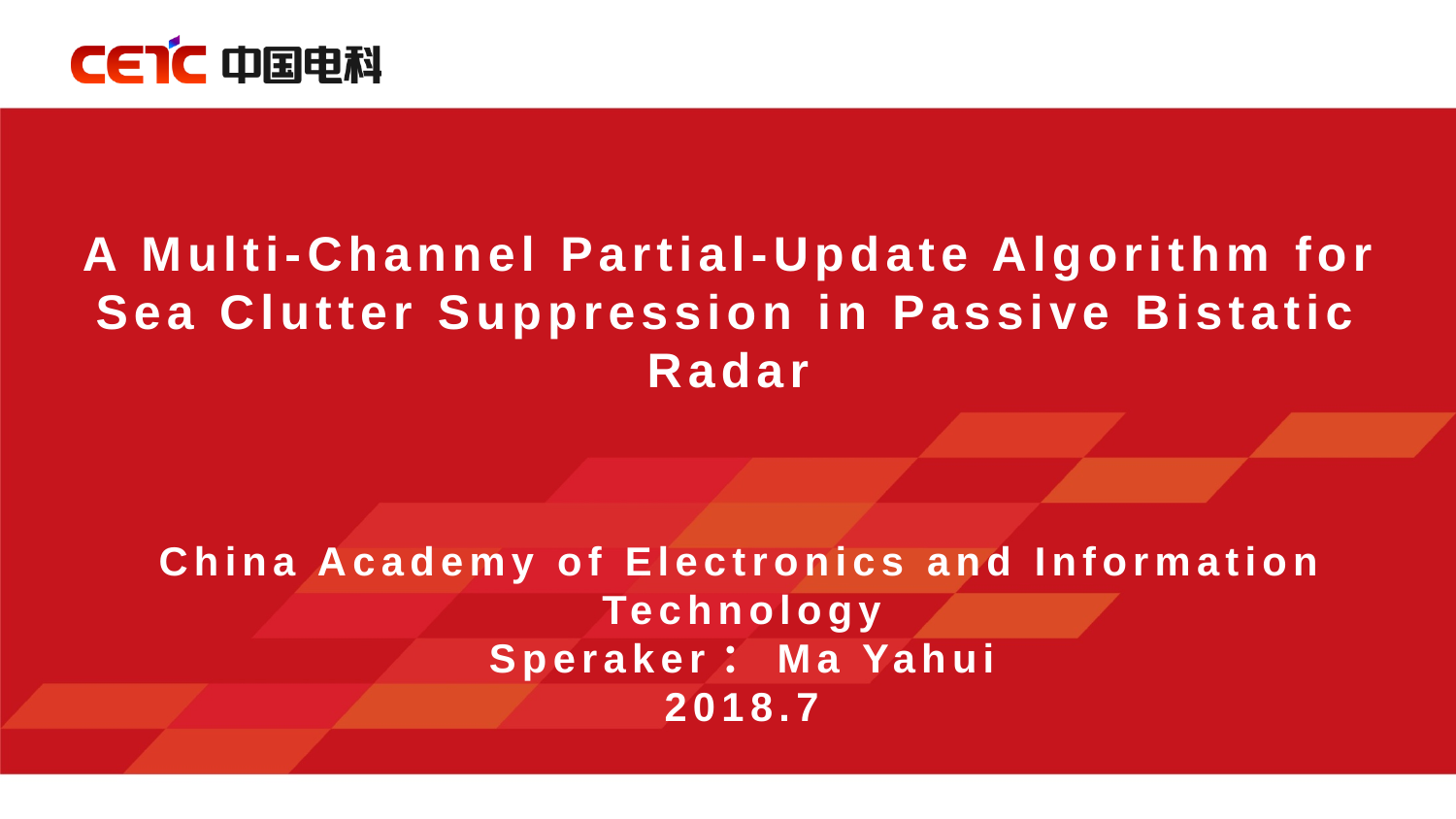

A Multi-Channel Partial-Update Algorithm for
Sea Clutter Suppression in Passive Bistatic Radar
China Academy of Electronics and Information Technology
Speraker：Ma Yahui
2018.7